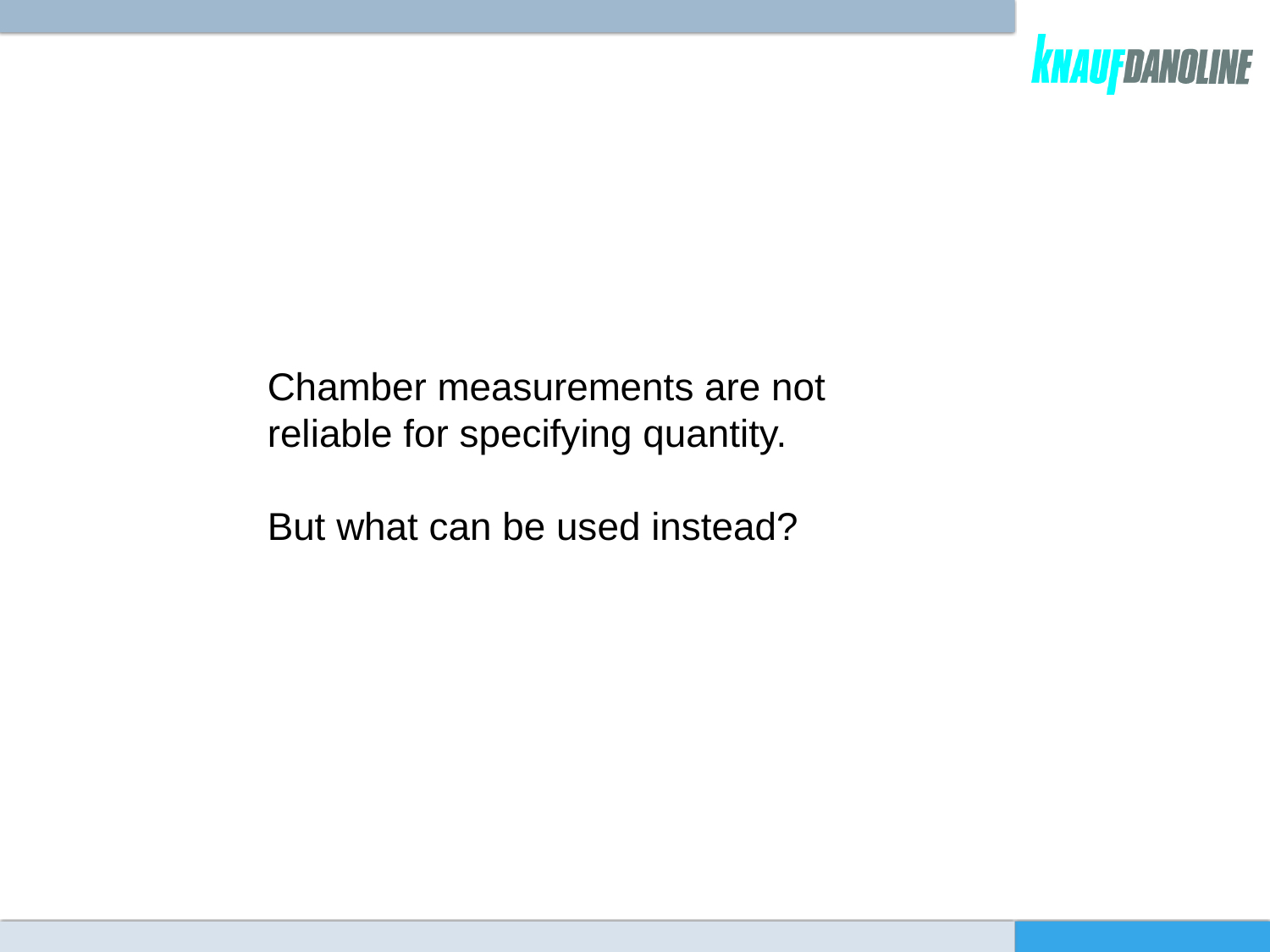

#
Chamber measurements are not reliable for specifying quantity.

But what can be used instead?